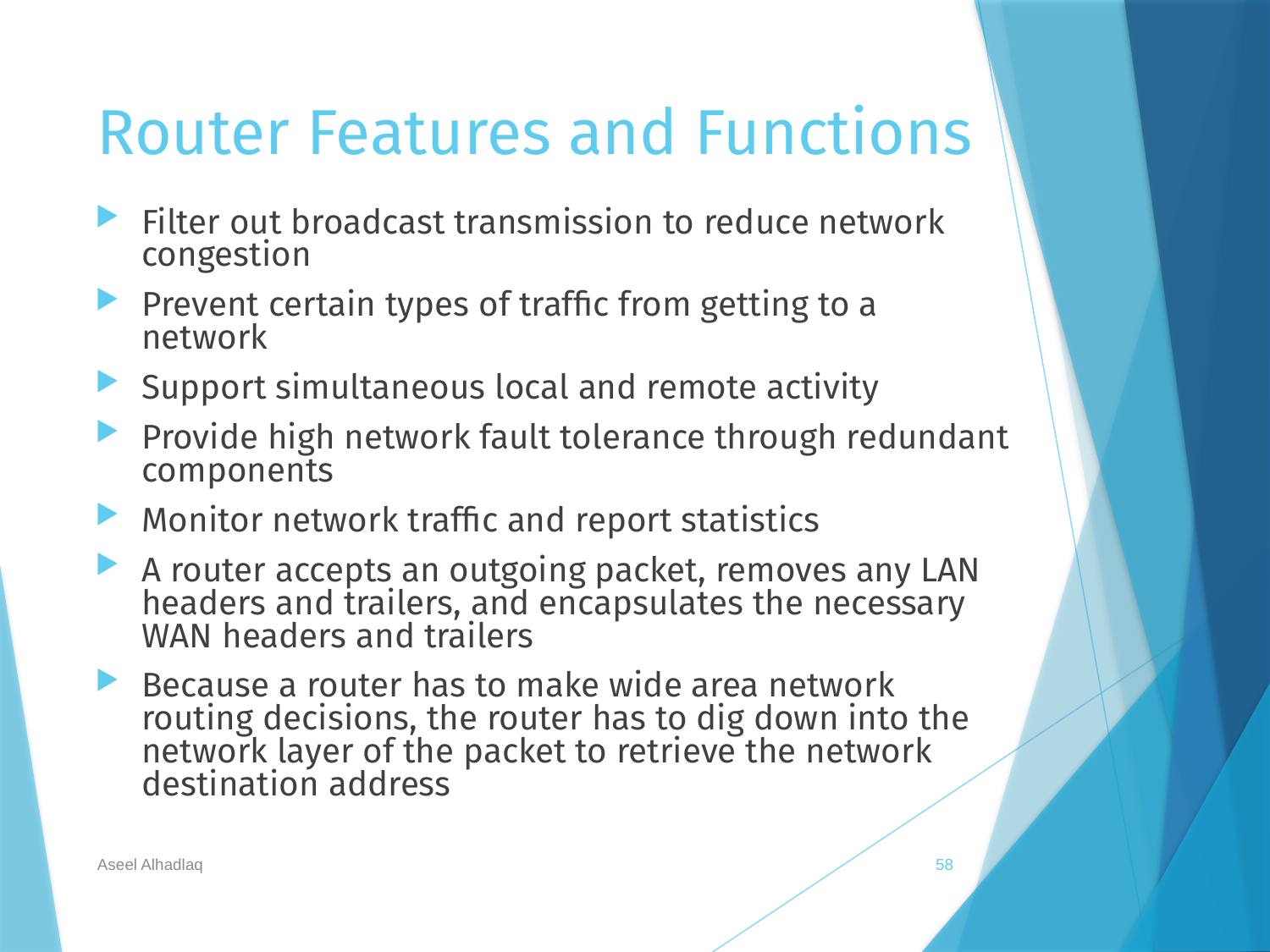

# Router Features and Functions
Filter out broadcast transmission to reduce network congestion
Prevent certain types of traffic from getting to a network
Support simultaneous local and remote activity
Provide high network fault tolerance through redundant components
Monitor network traffic and report statistics
A router accepts an outgoing packet, removes any LAN headers and trailers, and encapsulates the necessary WAN headers and trailers
Because a router has to make wide area network routing decisions, the router has to dig down into the network layer of the packet to retrieve the network destination address

Aseel Alhadlaq
58